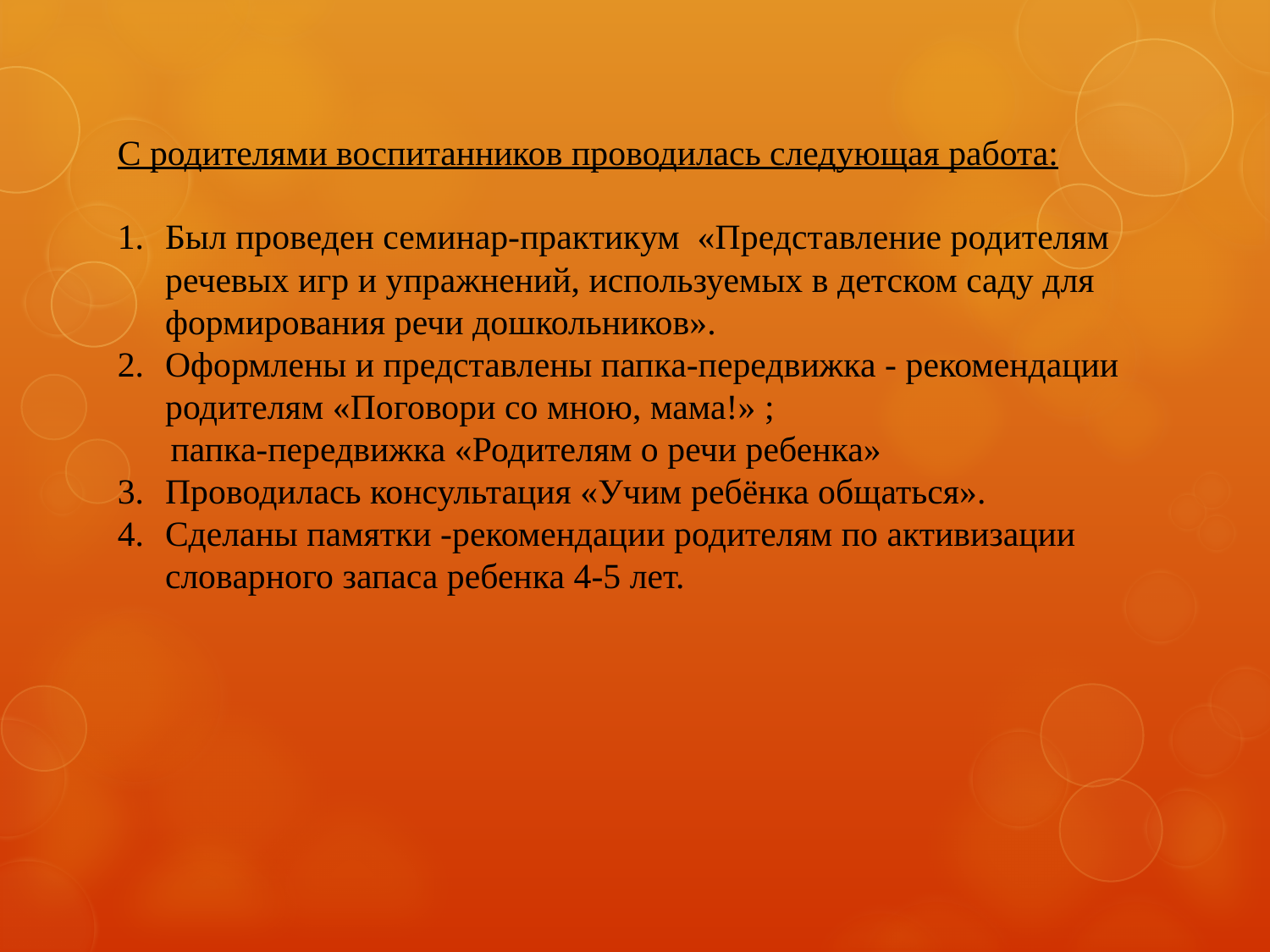

С родителями воспитанников проводилась следующая работа:

Был проведен семинар-практикум  «Представление родителям речевых игр и упражнений, используемых в детском саду для  формирования речи дошкольников».
Оформлены и представлены папка-передвижка - рекомендации родителям «Поговори со мною, мама!» ;
      папка-передвижка «Родителям о речи ребенка»
Проводилась консультация «Учим ребёнка общаться».
Сделаны памятки -рекомендации родителям по активизации словарного запаса ребенка 4-5 лет.